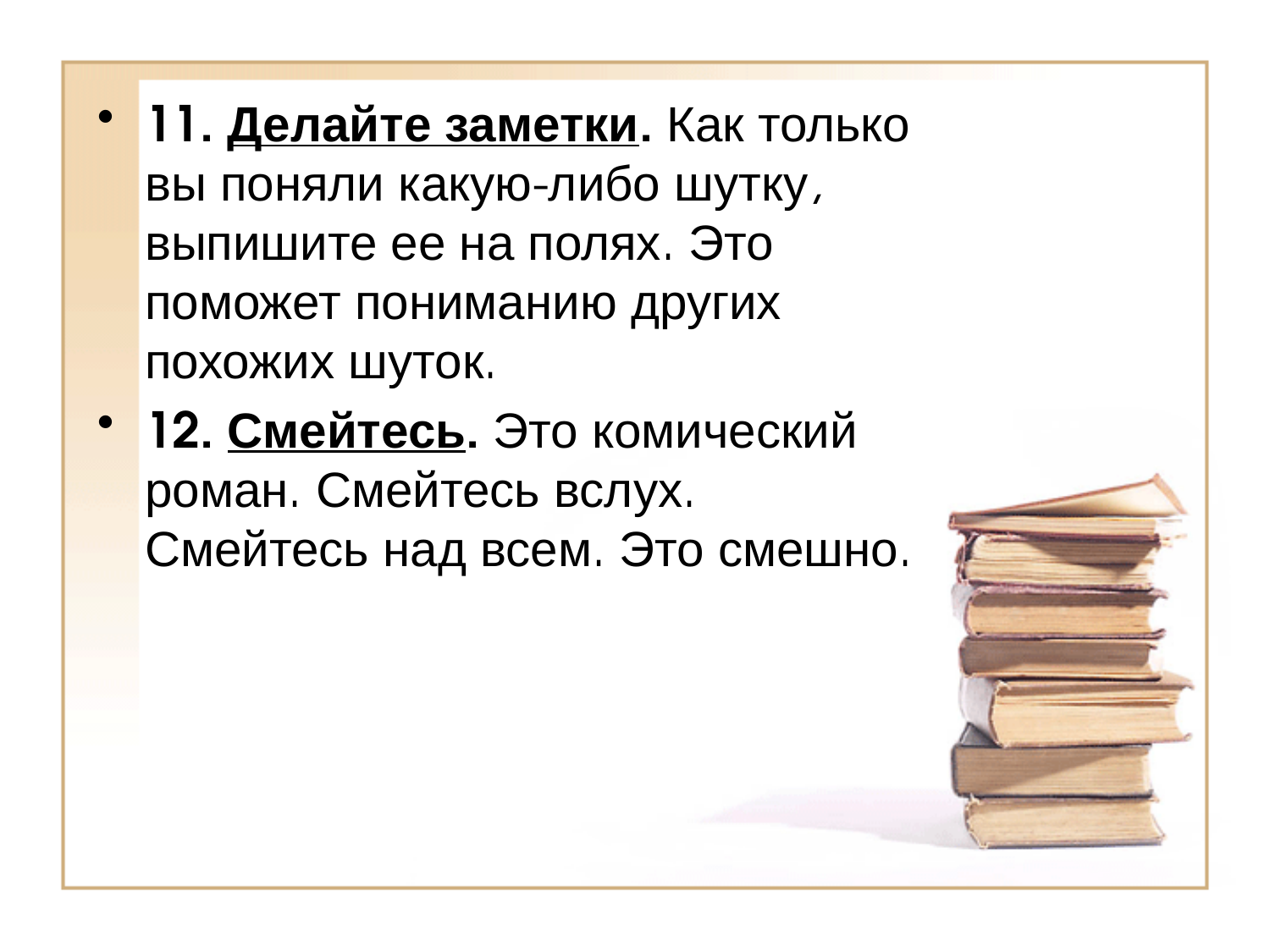

11. Делайте заметки. Как только вы поняли какую-либо шутку, выпишите ее на полях. Это поможет пониманию других похожих шуток.
12. Смейтесь. Это комический роман. Смейтесь вслух. Смейтесь над всем. Это смешно.